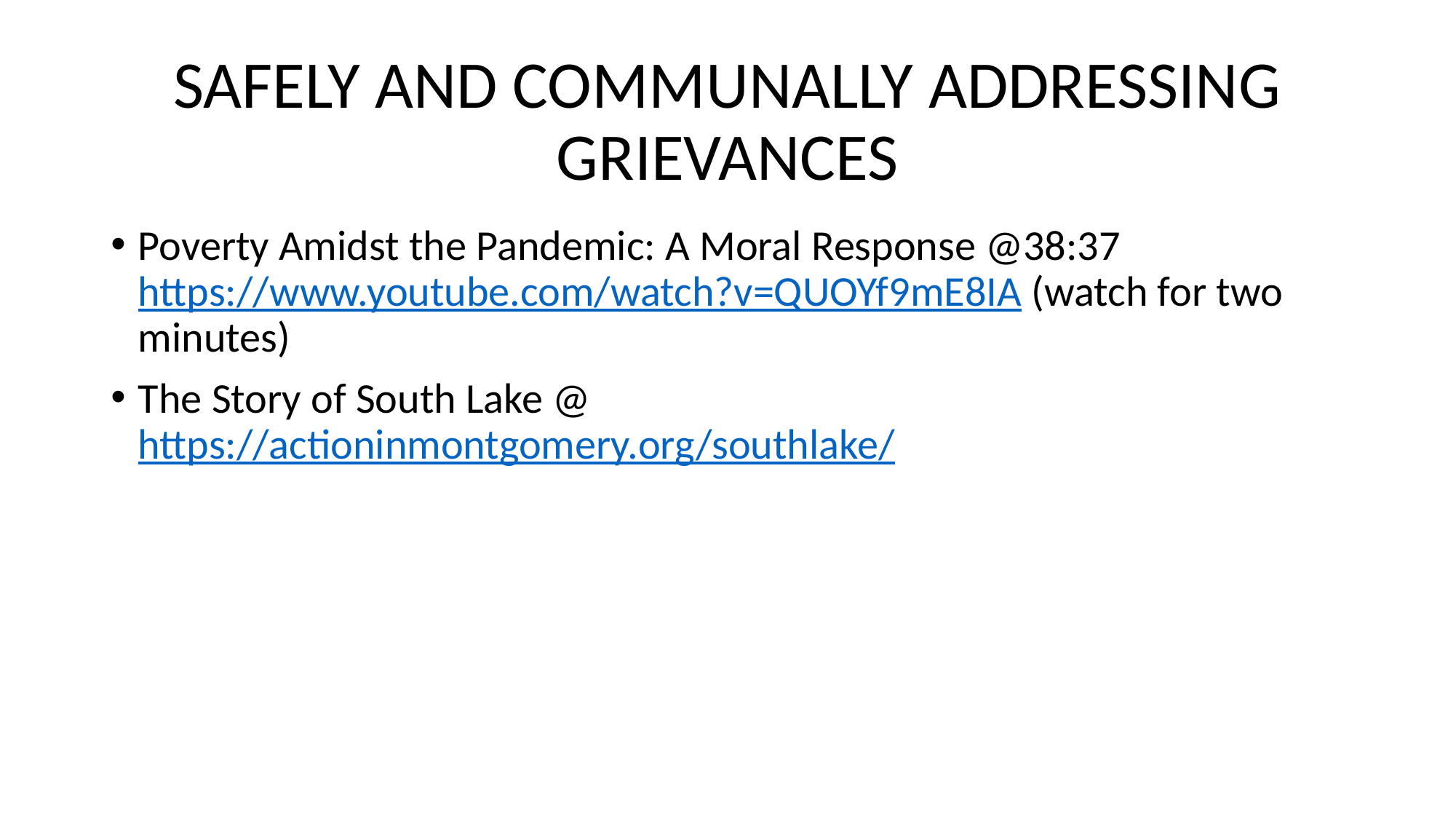

# SAFELY AND COMMUNALLY ADDRESSING GRIEVANCES
Poverty Amidst the Pandemic: A Moral Response @38:37 https://www.youtube.com/watch?v=QUOYf9mE8IA (watch for two minutes)
The Story of South Lake @ https://actioninmontgomery.org/southlake/